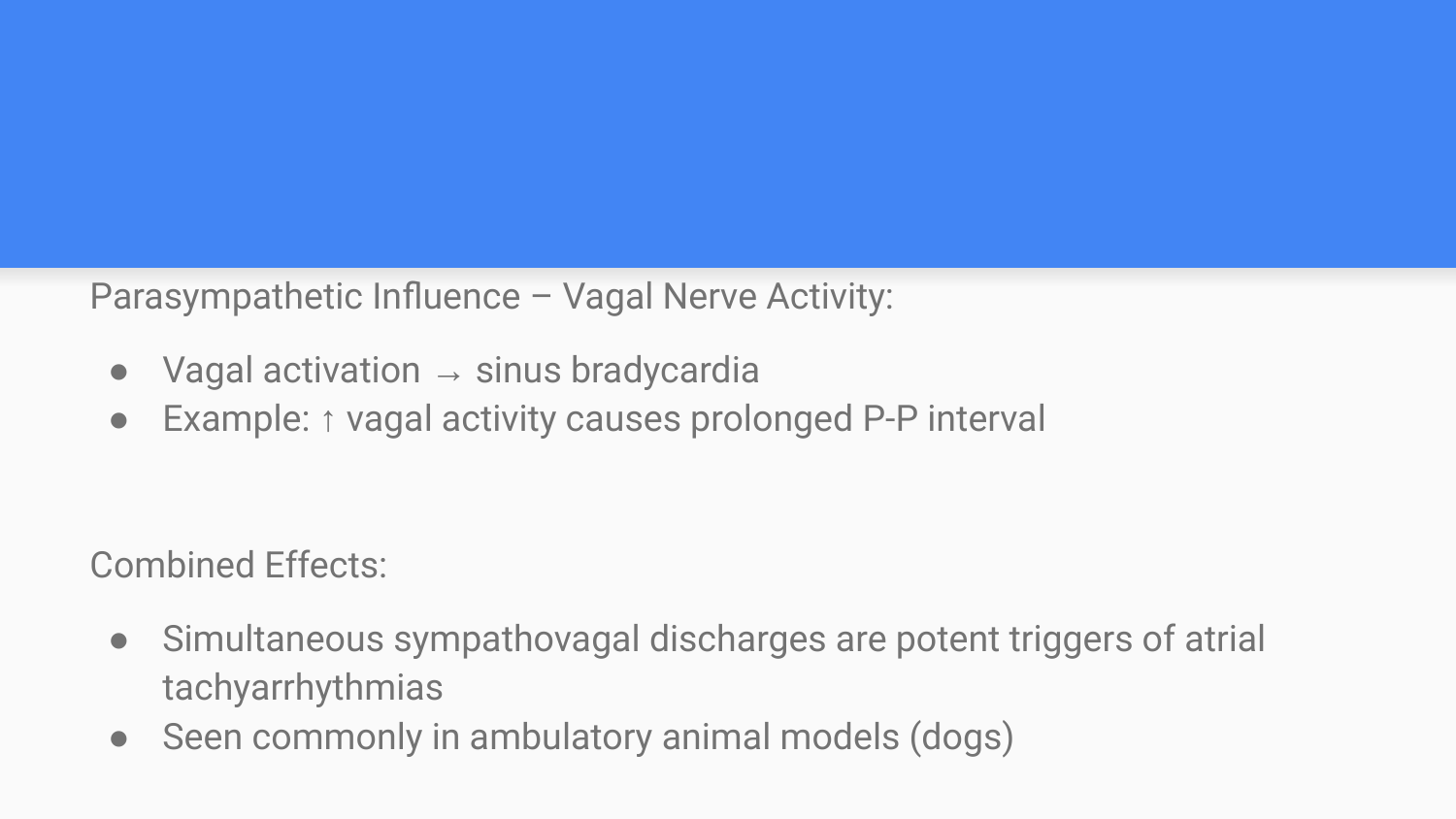

#
Parasympathetic Influence – Vagal Nerve Activity:
Vagal activation → sinus bradycardia
Example: ↑ vagal activity causes prolonged P-P interval

Combined Effects:
Simultaneous sympathovagal discharges are potent triggers of atrial tachyarrhythmias
Seen commonly in ambulatory animal models (dogs)